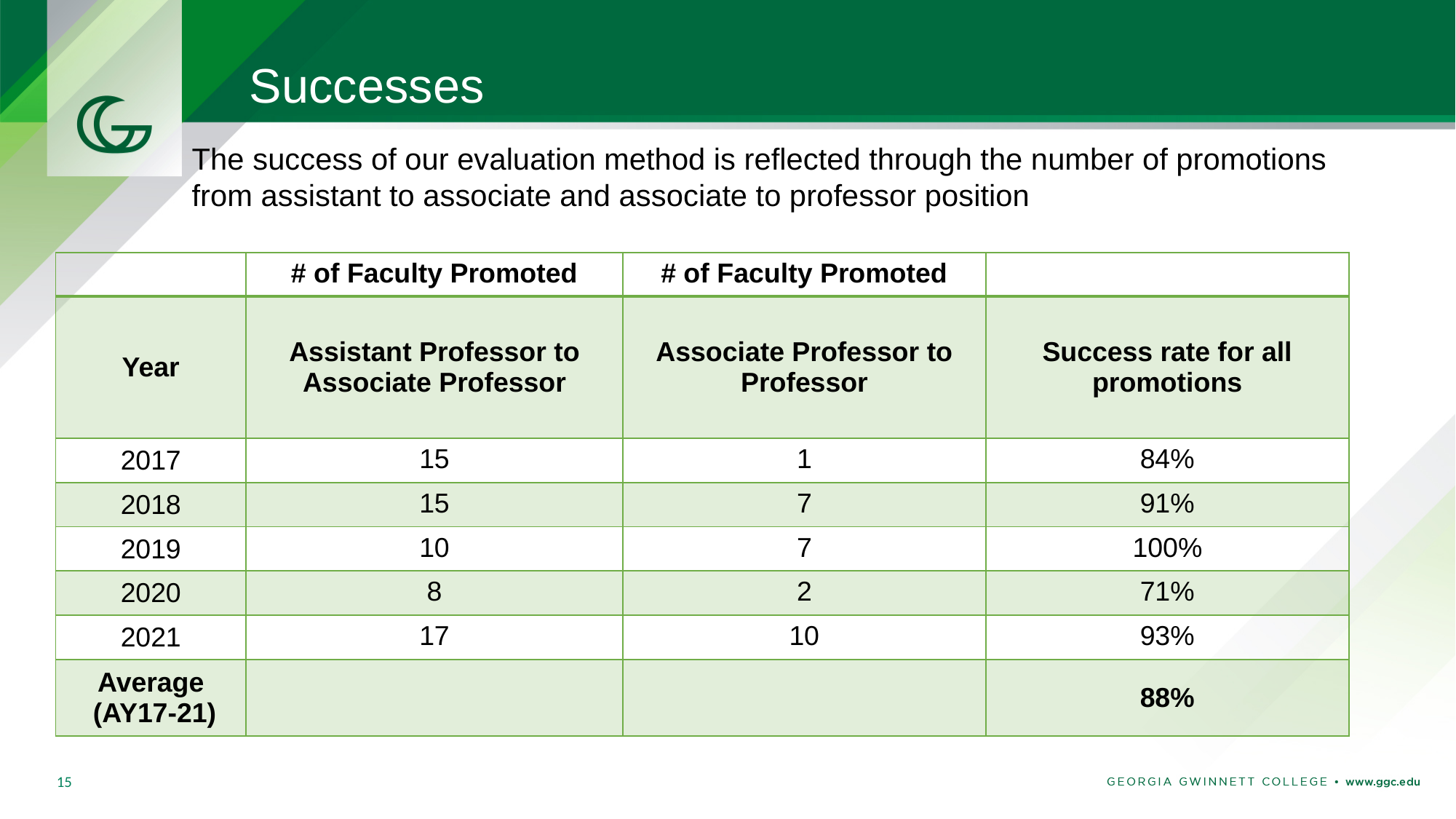

# Successes
The success of our evaluation method is reflected through the number of promotions from assistant to associate and associate to professor position
|  | # of Faculty Promoted | # of Faculty Promoted |  |
| --- | --- | --- | --- |
| Year | Assistant Professor to Associate Professor | Associate Professor to Professor | Success rate for all promotions |
| 2017 | 15 | 1 | 84% |
| 2018 | 15 | 7 | 91% |
| 2019 | 10 | 7 | 100% |
| 2020 | 8 | 2 | 71% |
| 2021 | 17 | 10 | 93% |
| Average  (AY17-21) |  |  | 88% |
15